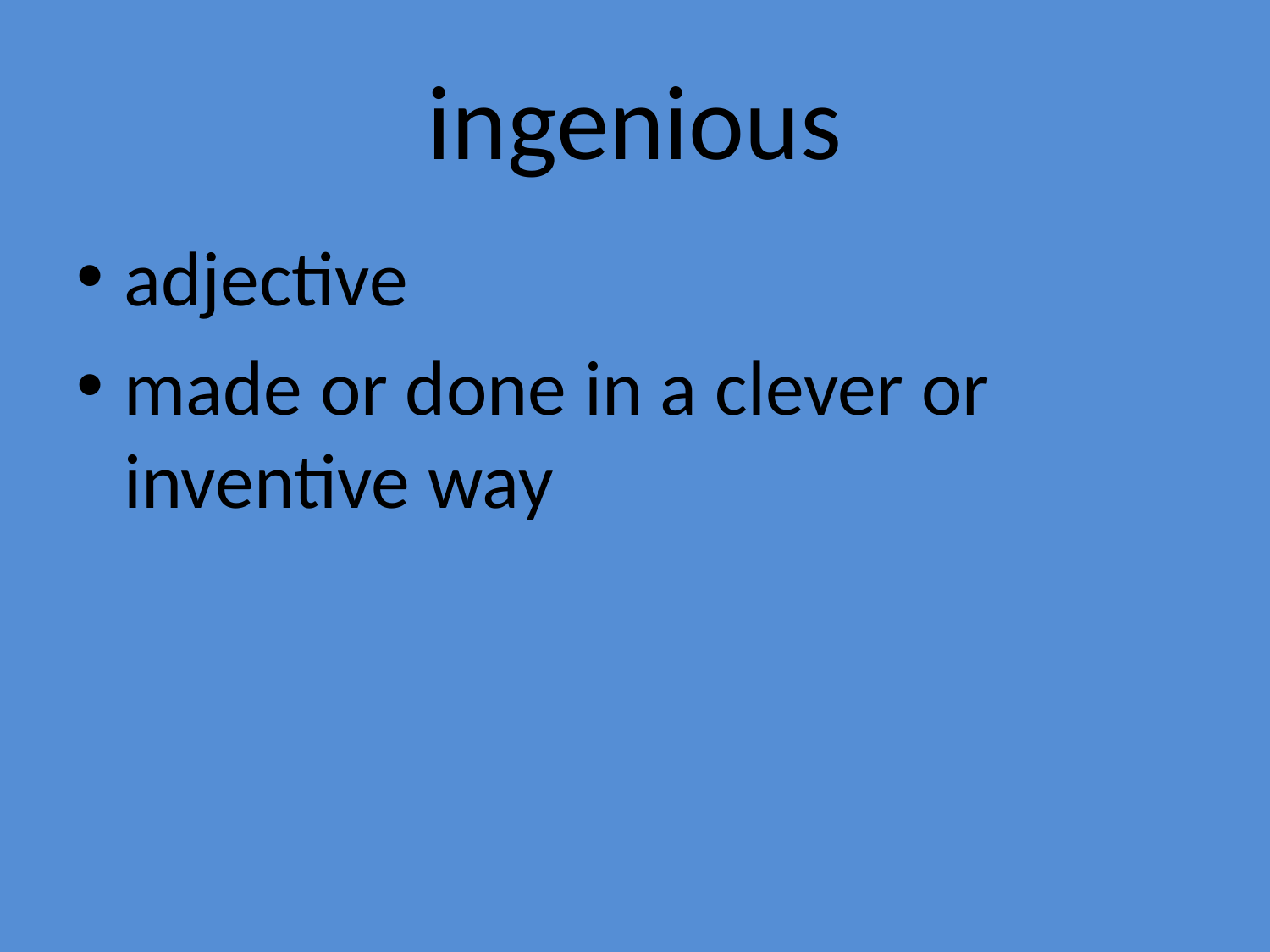

# ingenious
adjective
made or done in a clever or inventive way